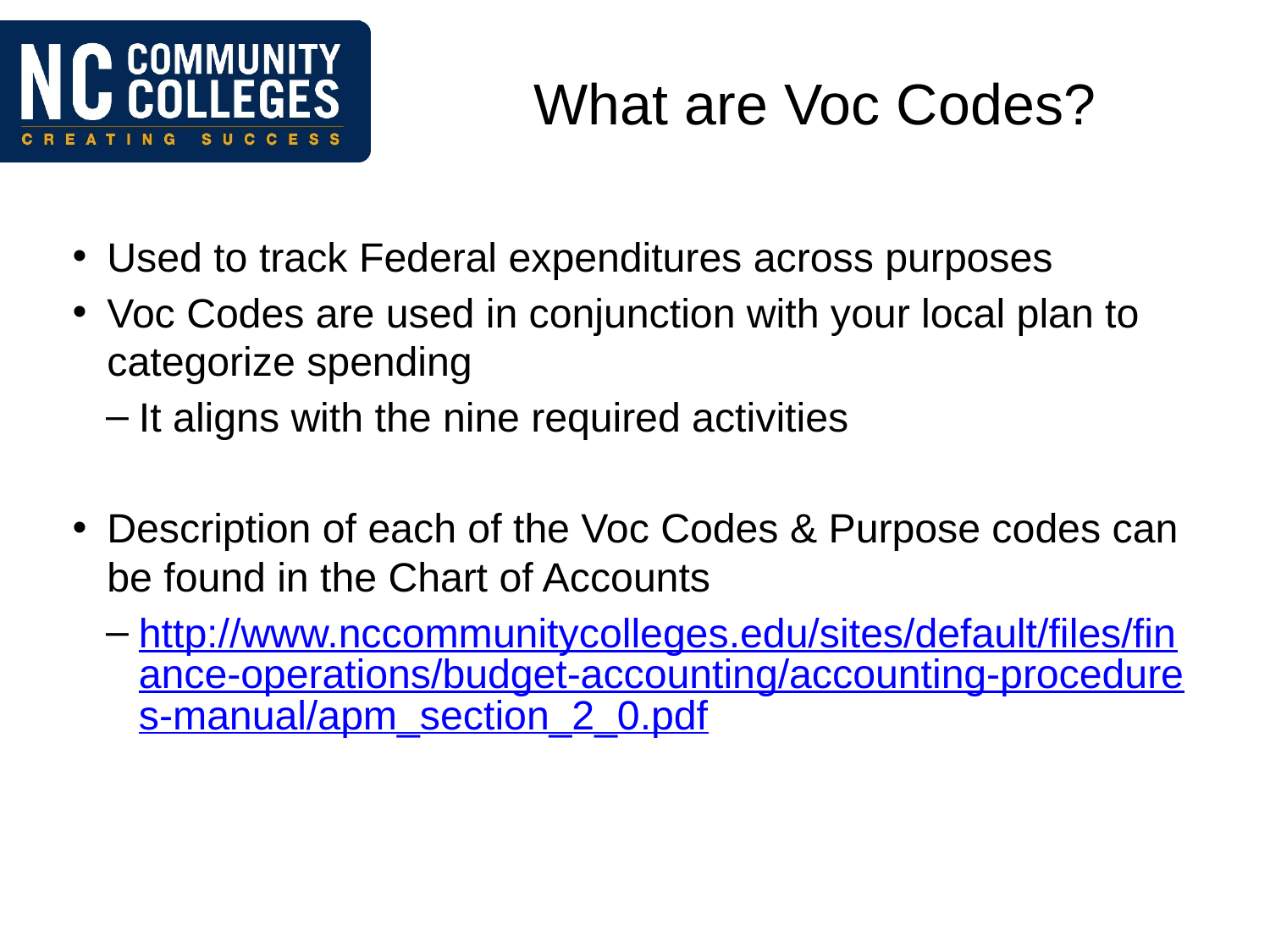

# What are Voc Codes?
Used to track Federal expenditures across purposes
Voc Codes are used in conjunction with your local plan to categorize spending
It aligns with the nine required activities

Description of each of the Voc Codes & Purpose codes can be found in the Chart of Accounts
http://www.nccommunitycolleges.edu/sites/default/files/finance-operations/budget-accounting/accounting-procedures-manual/apm_section_2_0.pdf